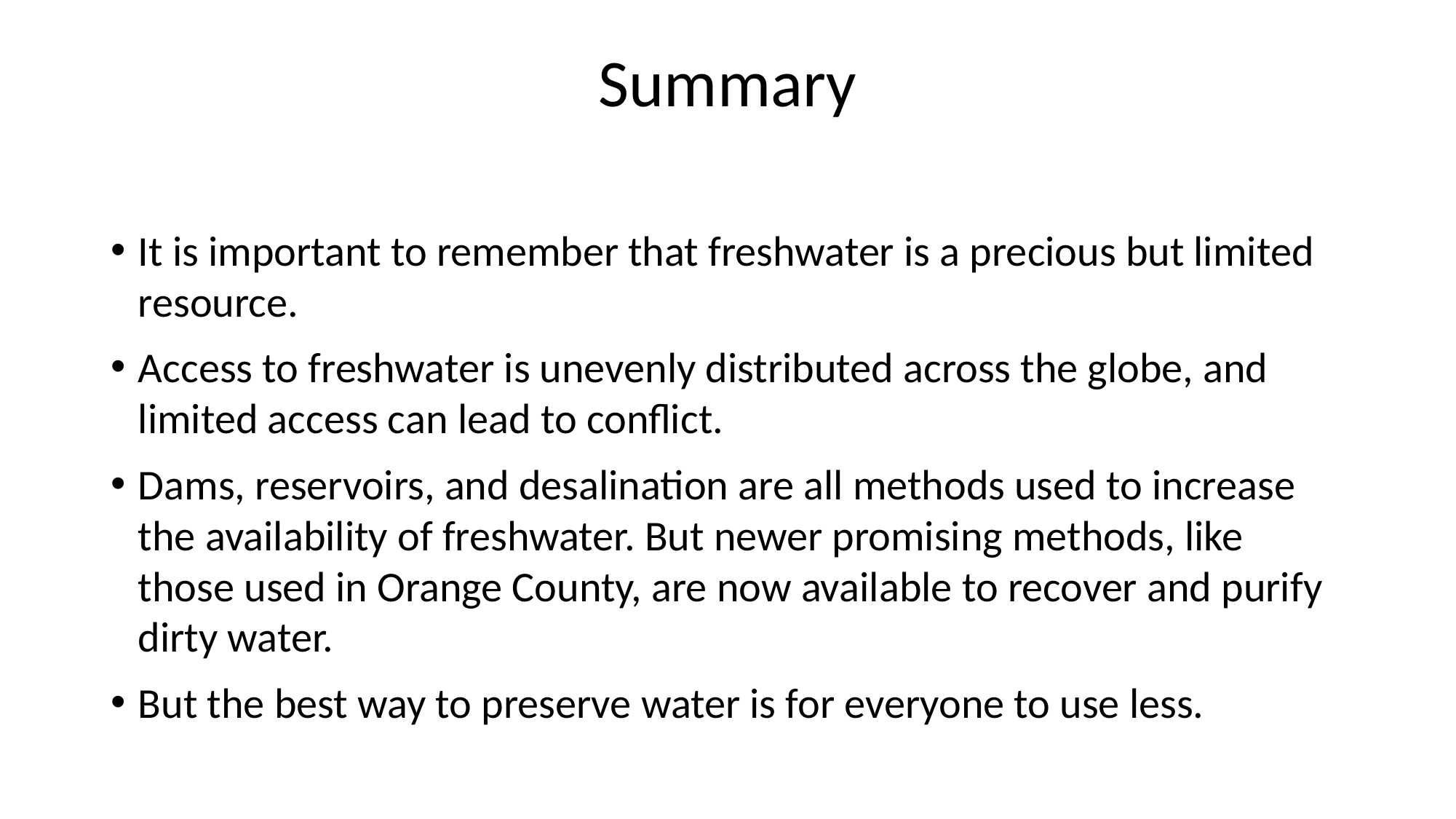

# Summary
It is important to remember that freshwater is a precious but limited resource.
Access to freshwater is unevenly distributed across the globe, and limited access can lead to conflict.
Dams, reservoirs, and desalination are all methods used to increase the availability of freshwater. But newer promising methods, like those used in Orange County, are now available to recover and purify dirty water.
But the best way to preserve water is for everyone to use less.